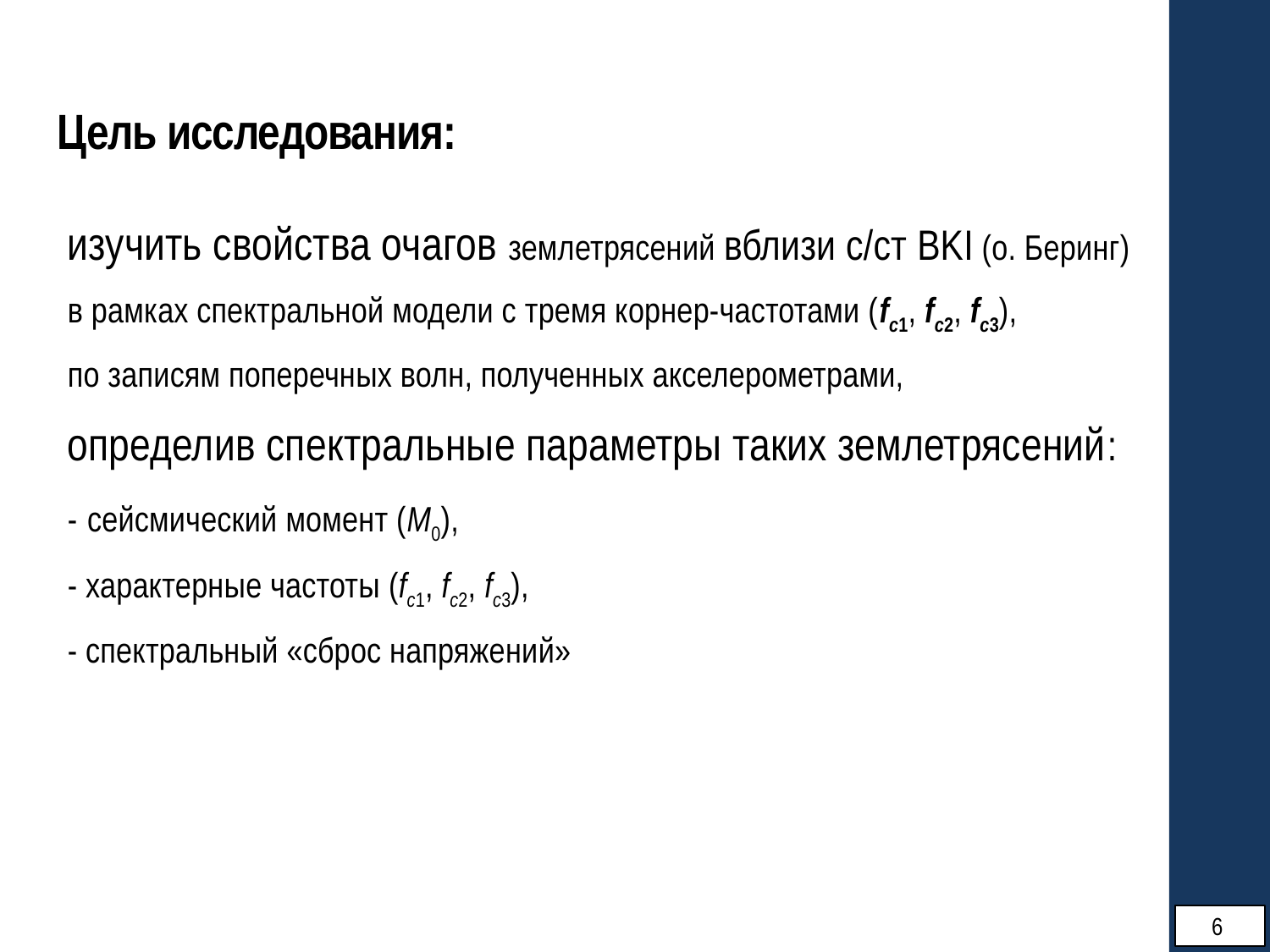

# Цель исследования:

изучить свойства очагов землетрясений вблизи с/ст BKI (о. Беринг)
в рамках спектральной модели с тремя корнер-частотами (fc1, fc2, fc3),
по записям поперечных волн, полученных акселерометрами,
определив спектральные параметры таких землетрясений:
- сейсмический момент (M0),
- характерные частоты (fc1, fc2, fc3),
- спектральный «сброс напряжений»

6